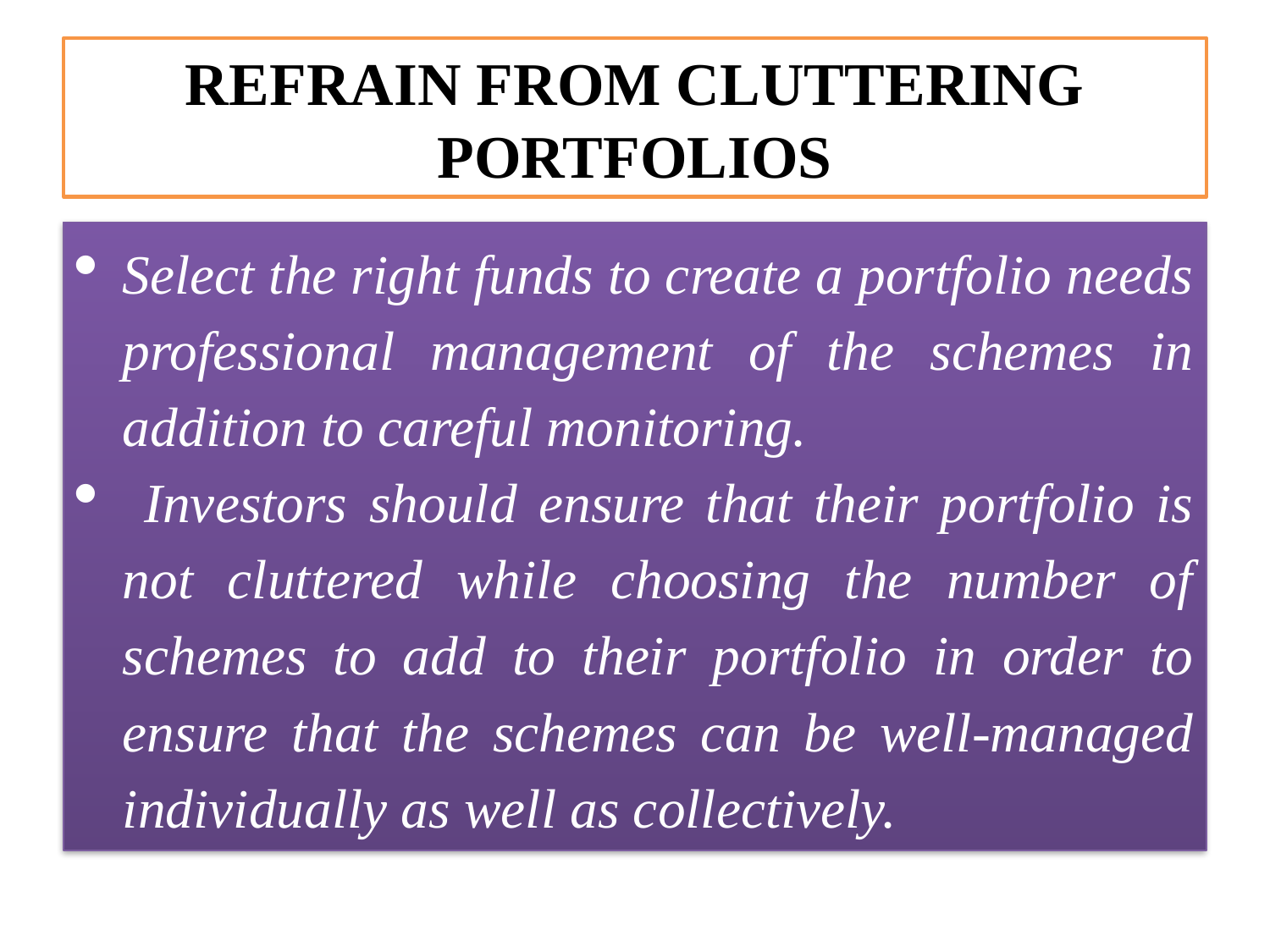

# REFRAIN FROM CLUTTERING PORTFOLIOS
Select the right funds to create a portfolio needs professional management of the schemes in addition to careful monitoring.
 Investors should ensure that their portfolio is not cluttered while choosing the number of schemes to add to their portfolio in order to ensure that the schemes can be well-managed individually as well as collectively.